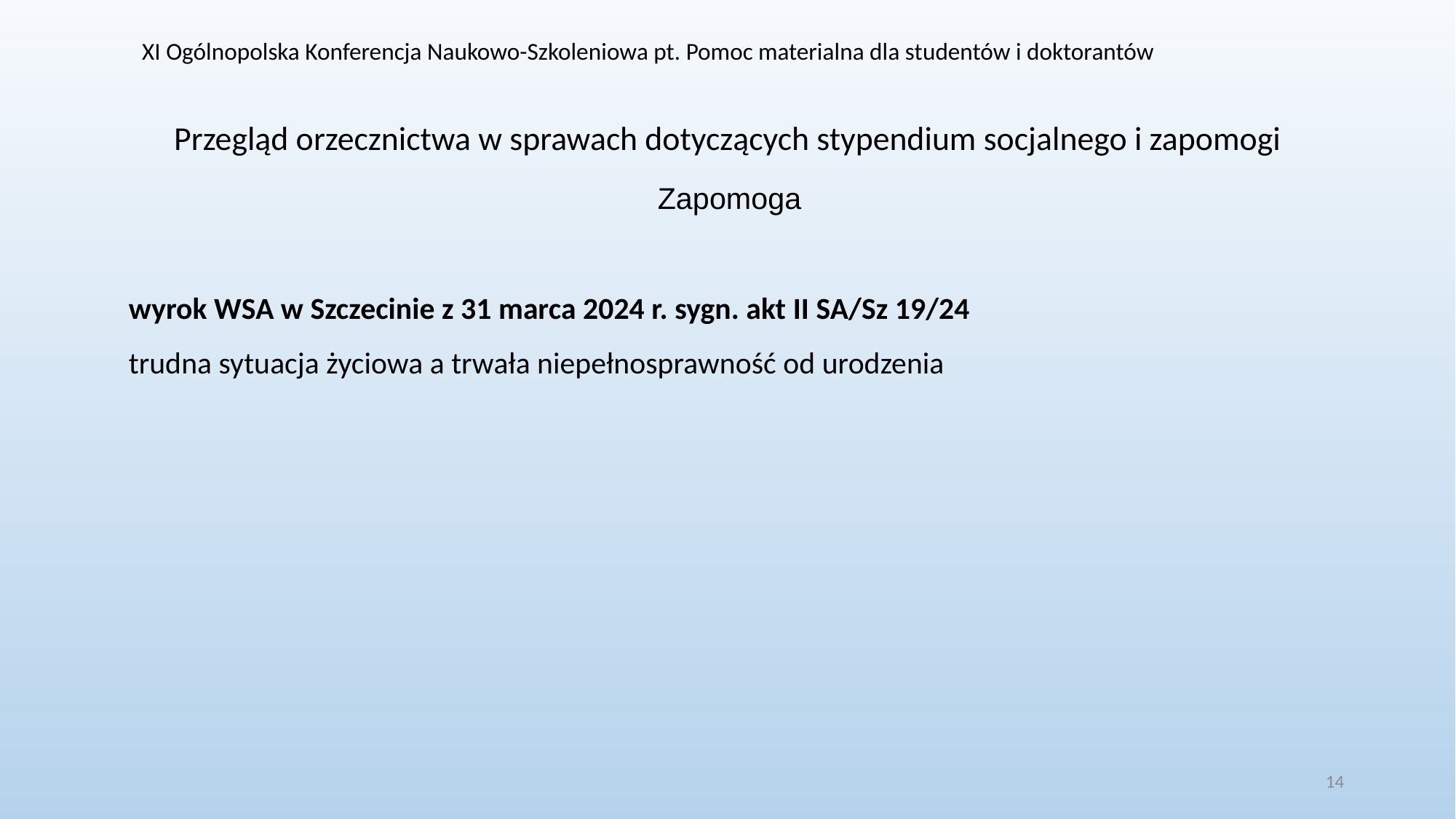

XI Ogólnopolska Konferencja Naukowo-Szkoleniowa pt. Pomoc materialna dla studentów i doktorantów
# Przegląd orzecznictwa w sprawach dotyczących stypendium socjalnego i zapomogi
Zapomoga
wyrok WSA w Szczecinie z 31 marca 2024 r. sygn. akt II SA/Sz 19/24
trudna sytuacja życiowa a trwała niepełnosprawność od urodzenia
14